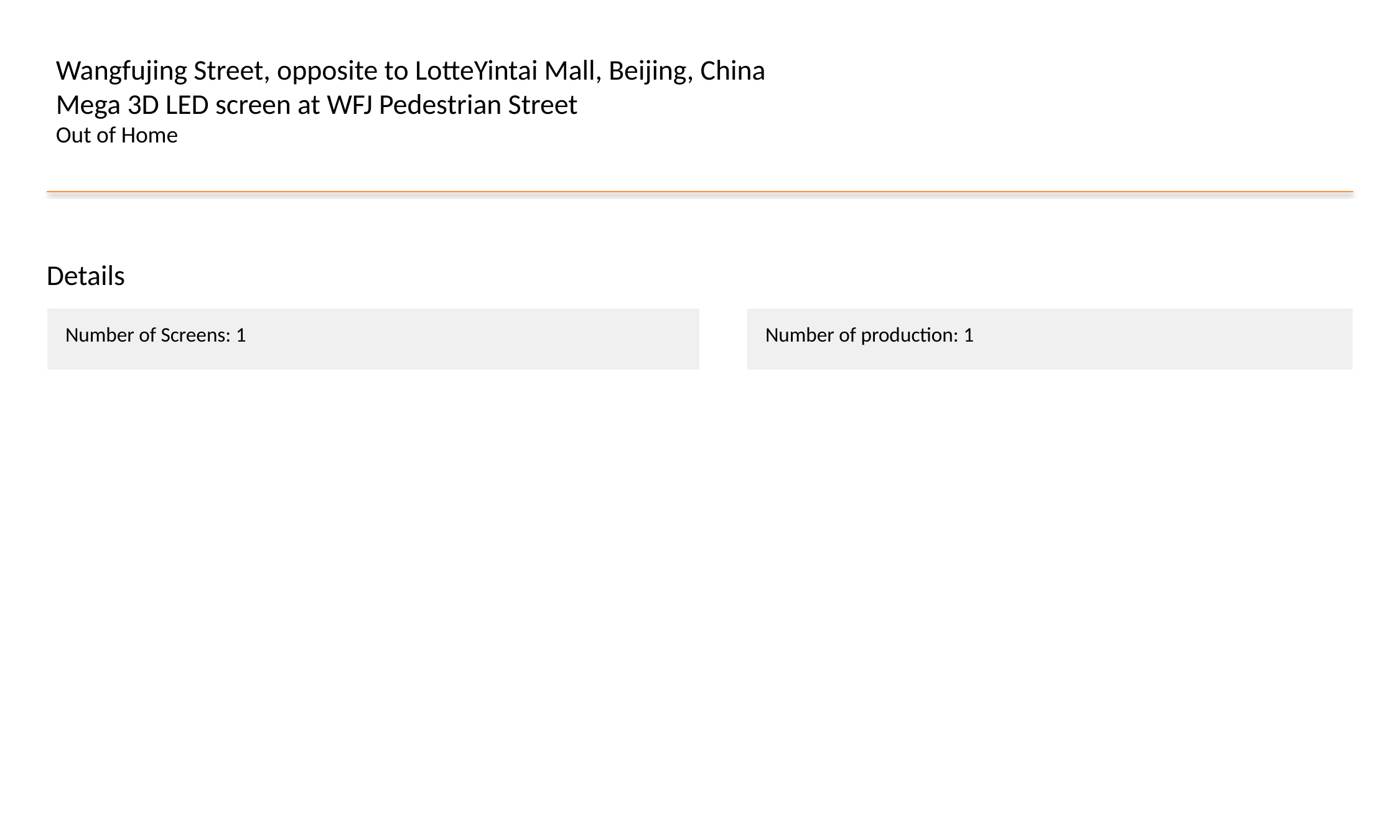

Wangfujing Street, opposite to LotteYintai Mall, Beijing, China
Mega 3D LED screen at WFJ Pedestrian Street
Out of Home

Details
| Number of Screens: 1 |
| --- |
| Number of production: 1 |
| --- |
#